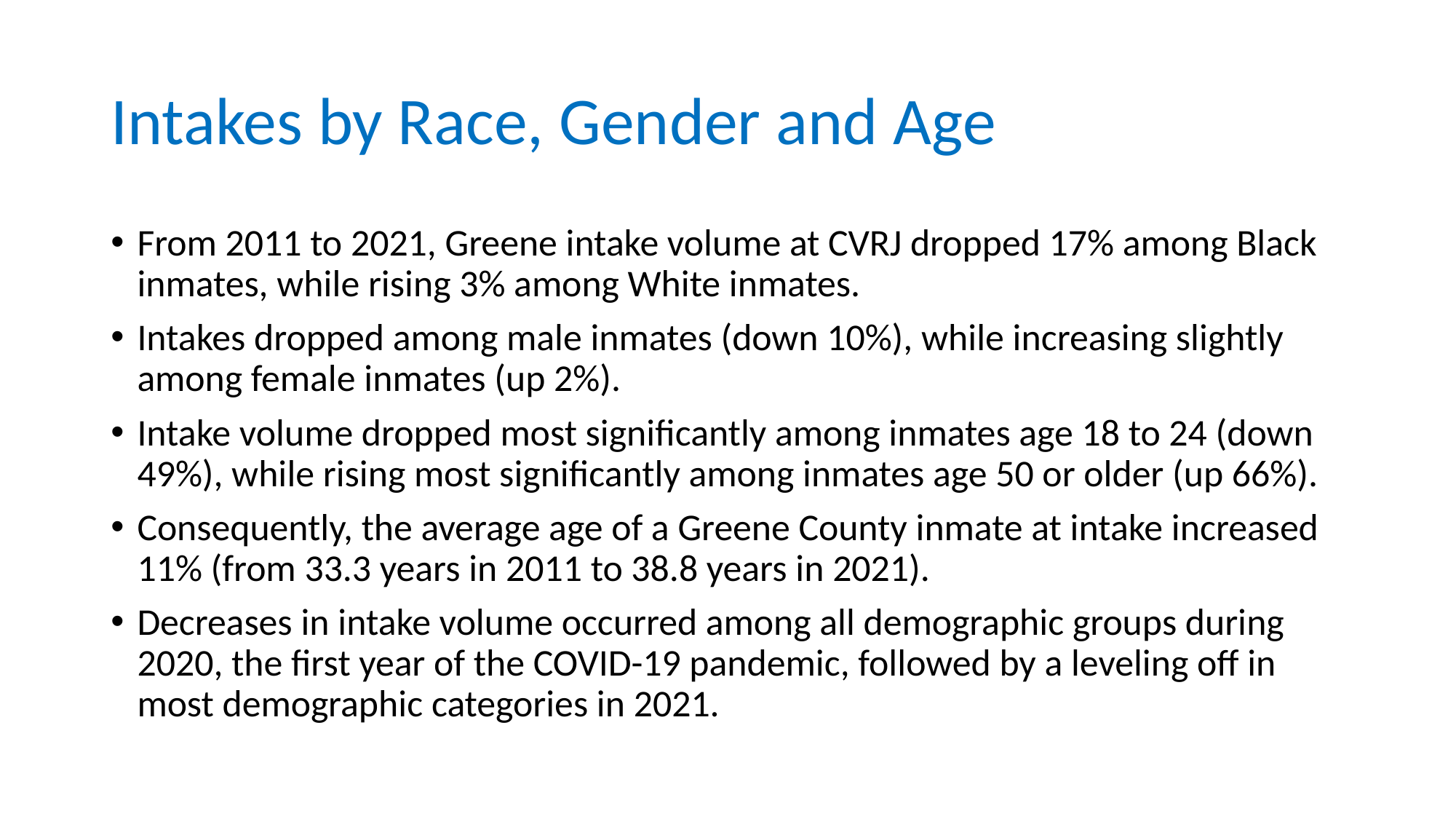

# Intakes by Race, Gender and Age
From 2011 to 2021, Greene intake volume at CVRJ dropped 17% among Black inmates, while rising 3% among White inmates.
Intakes dropped among male inmates (down 10%), while increasing slightly among female inmates (up 2%).
Intake volume dropped most significantly among inmates age 18 to 24 (down 49%), while rising most significantly among inmates age 50 or older (up 66%).
Consequently, the average age of a Greene County inmate at intake increased 11% (from 33.3 years in 2011 to 38.8 years in 2021).
Decreases in intake volume occurred among all demographic groups during 2020, the first year of the COVID-19 pandemic, followed by a leveling off in most demographic categories in 2021.